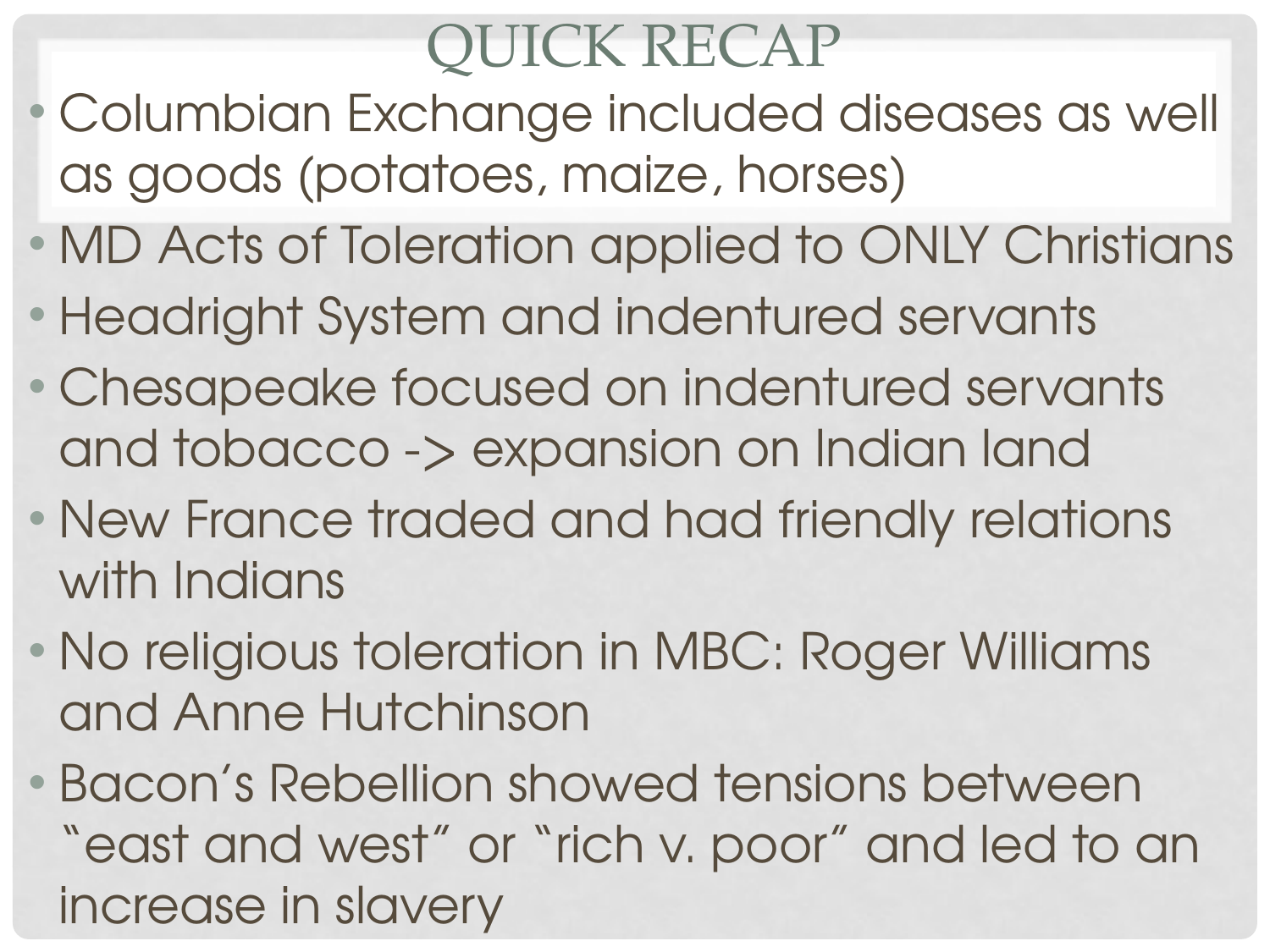

# Quick Recap
Columbian Exchange included diseases as well as goods (potatoes, maize, horses)
MD Acts of Toleration applied to ONLY Christians
Headright System and indentured servants
Chesapeake focused on indentured servants and tobacco -> expansion on Indian land
New France traded and had friendly relations with Indians
No religious toleration in MBC: Roger Williams and Anne Hutchinson
Bacon’s Rebellion showed tensions between “east and west” or “rich v. poor” and led to an increase in slavery